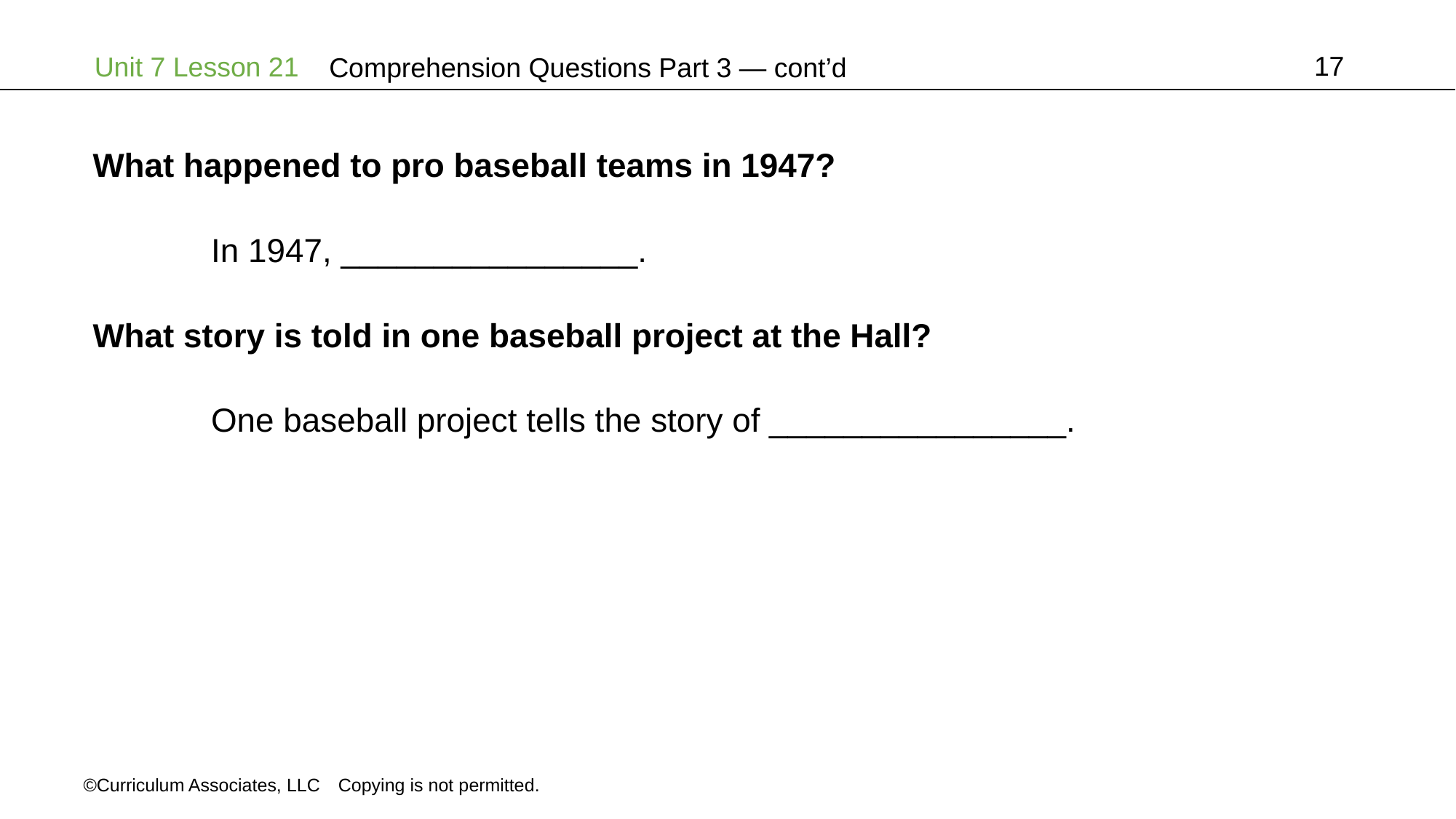

17
# Comprehension Questions Part 3 — cont’d

What happened to pro baseball teams in 1947?
	 In 1947, ________________.
What story is told in one baseball project at the Hall?
	 One baseball project tells the story of ________________.